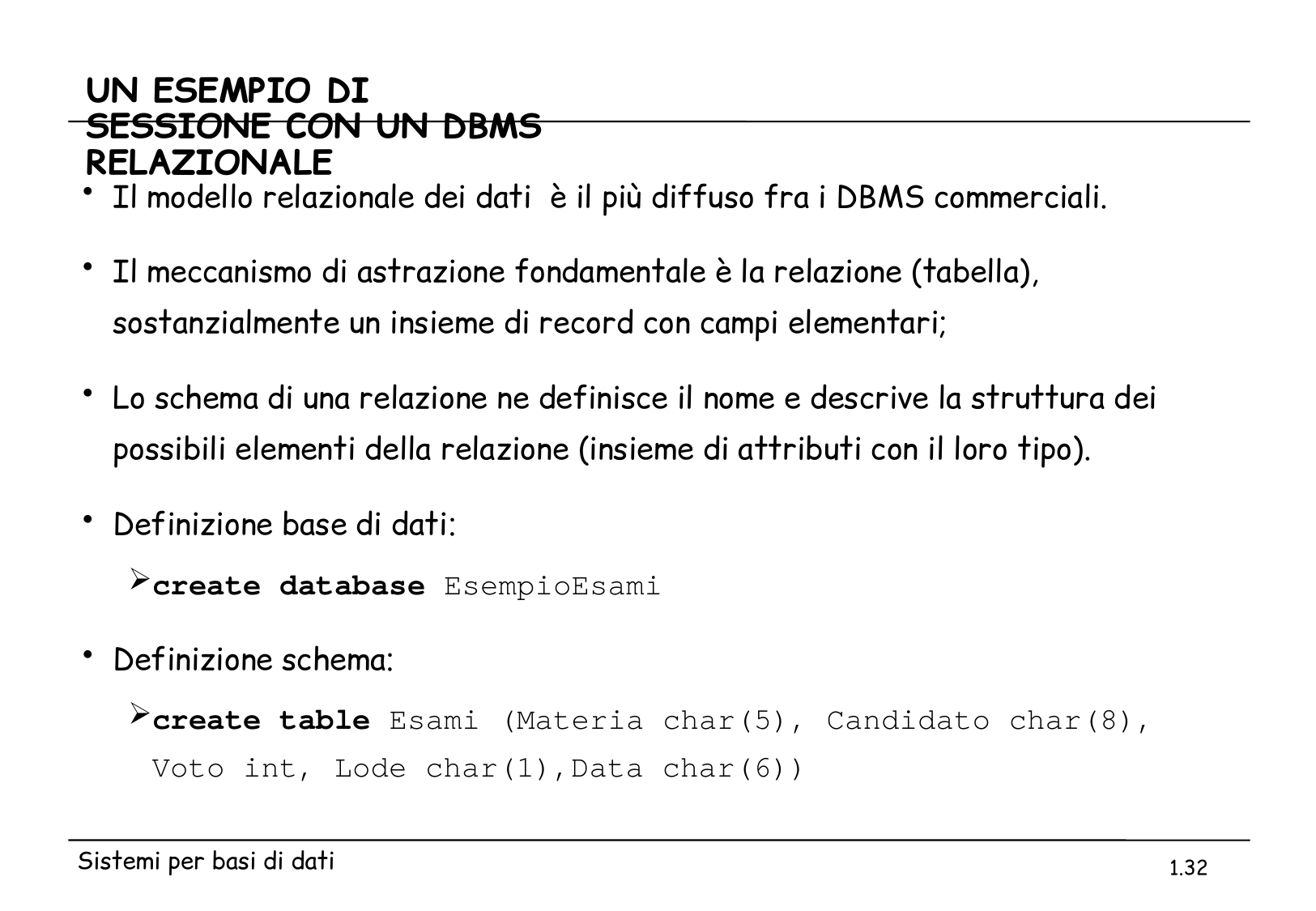

# UN ESEMPIO DI SESSIONE CON UN DBMS RELAZIONALE
Il modello relazionale dei dati  è il più diffuso fra i DBMS commerciali.
Il meccanismo di astrazione fondamentale è la relazione (tabella), sostanzialmente un insieme di record con campi elementari;
Lo schema di una relazione ne definisce il nome e descrive la struttura dei possibili elementi della relazione (insieme di attributi con il loro tipo).
Definizione base di dati:
create database EsempioEsami
Definizione schema:
create table Esami (Materia char(5), Candidato char(8), Voto int, Lode char(1),Data char(6))